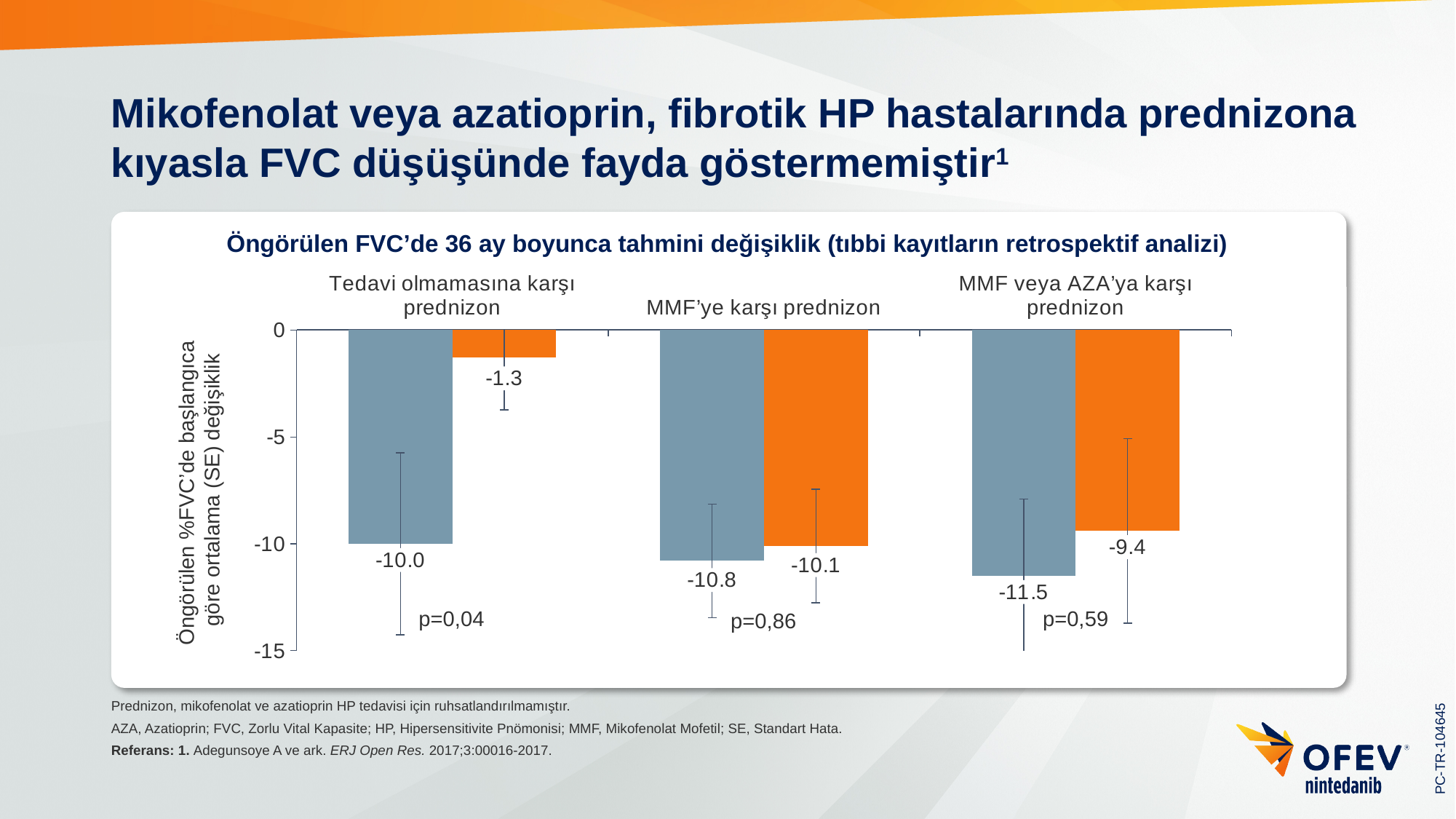

# Mikofenolat veya azatioprin, fibrotik HP hastalarında prednizona kıyasla FVC düşüşünde fayda göstermemiştir1

Öngörülen FVC’de 36 ay boyunca tahmini değişiklik (tıbbi kayıtların retrospektif analizi)

### Chart

| Category | Seri 1 | Seri 2 |
|---|---|---|
| Tedavi olmamasına karşı prednizon | -10.0 | -1.3 |
| MMF’ye karşı prednizon | -10.8 | -10.1 |
| MMF veya AZA’ya karşı prednizon | -11.5 | -9.4 |
Öngörülen %FVC’de başlangıca
göre ortalama (SE) değişiklik
p=0,04
p=0,59
p=0,86
Prednizon, mikofenolat ve azatioprin HP tedavisi için ruhsatlandırılmamıştır.
AZA, Azatioprin; FVC, Zorlu Vital Kapasite; HP, Hipersensitivite Pnömonisi; MMF, Mikofenolat Mofetil; SE, Standart Hata.
Referans: 1. Adegunsoye A ve ark. ERJ Open Res. 2017;3:00016-2017.